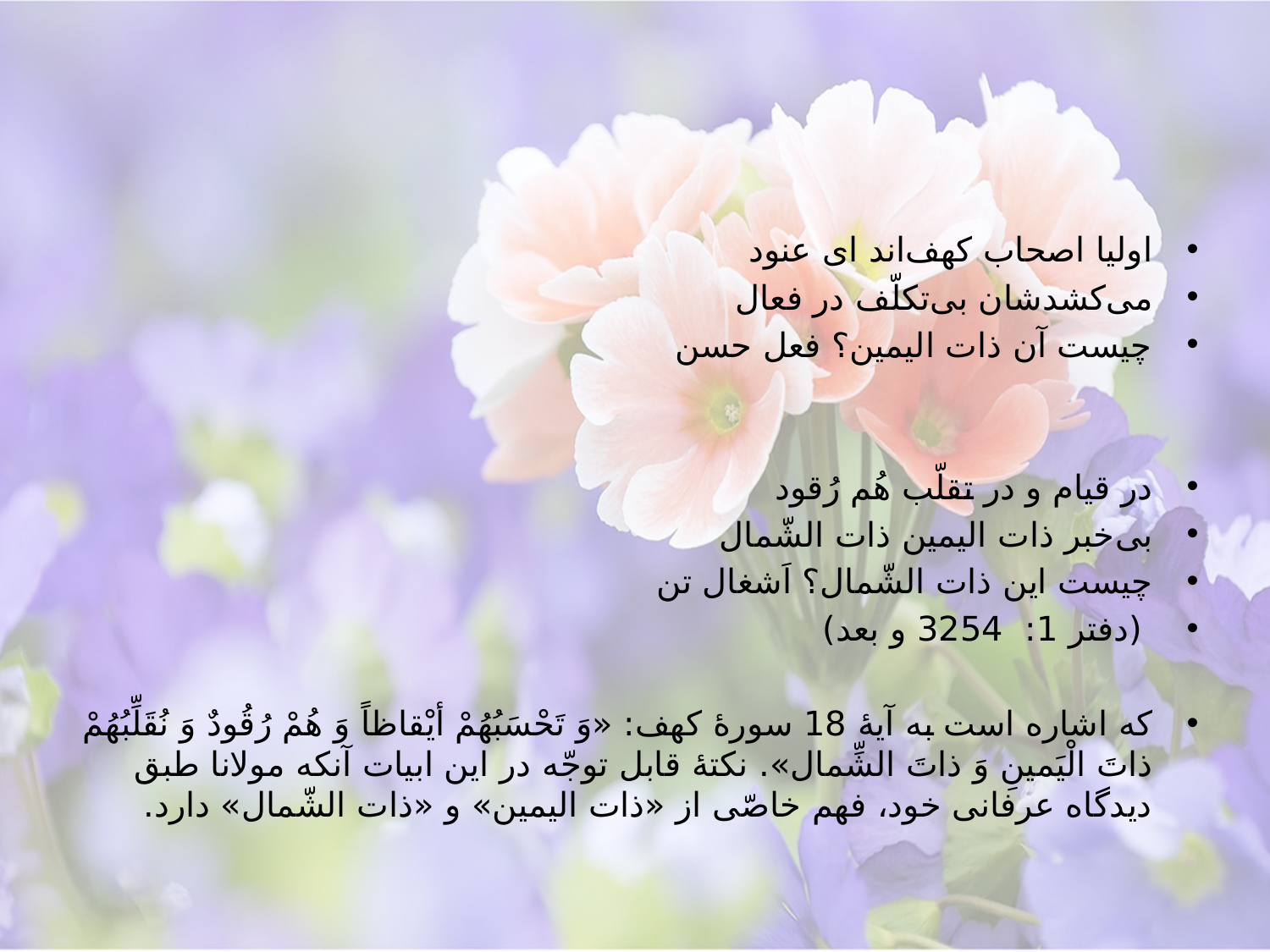

#
اولیا اصحاب کهف‌اند ای عنود
می‌کشدشان بی‌تکلّف در فعال
چیست آن ذات الیمین؟ فعل حسن

در قیام و در تقلّب هُم رُقود
بی‌خبر ذات الیمین ذات الشّمال
چیست این ذات الشّمال؟ اَشغال تن
 (دفتر 1:  3254 و بعد)

که اشاره است به آیۀ 18 سورۀ کهف: «وَ تَحْسَبُهُمْ أیْقاظاً وَ هُمْ رُقُودٌ وَ نُقَلِّبُهُمْ ذاتَ الْیَمینِ وَ ذاتَ الشِّمال». نکتۀ قابل توجّه در این ابیات آنکه مولانا طبق دیدگاه عرفانی خود، فهم خاصّی از «ذات الیمین» و «ذات الشّمال» دارد.